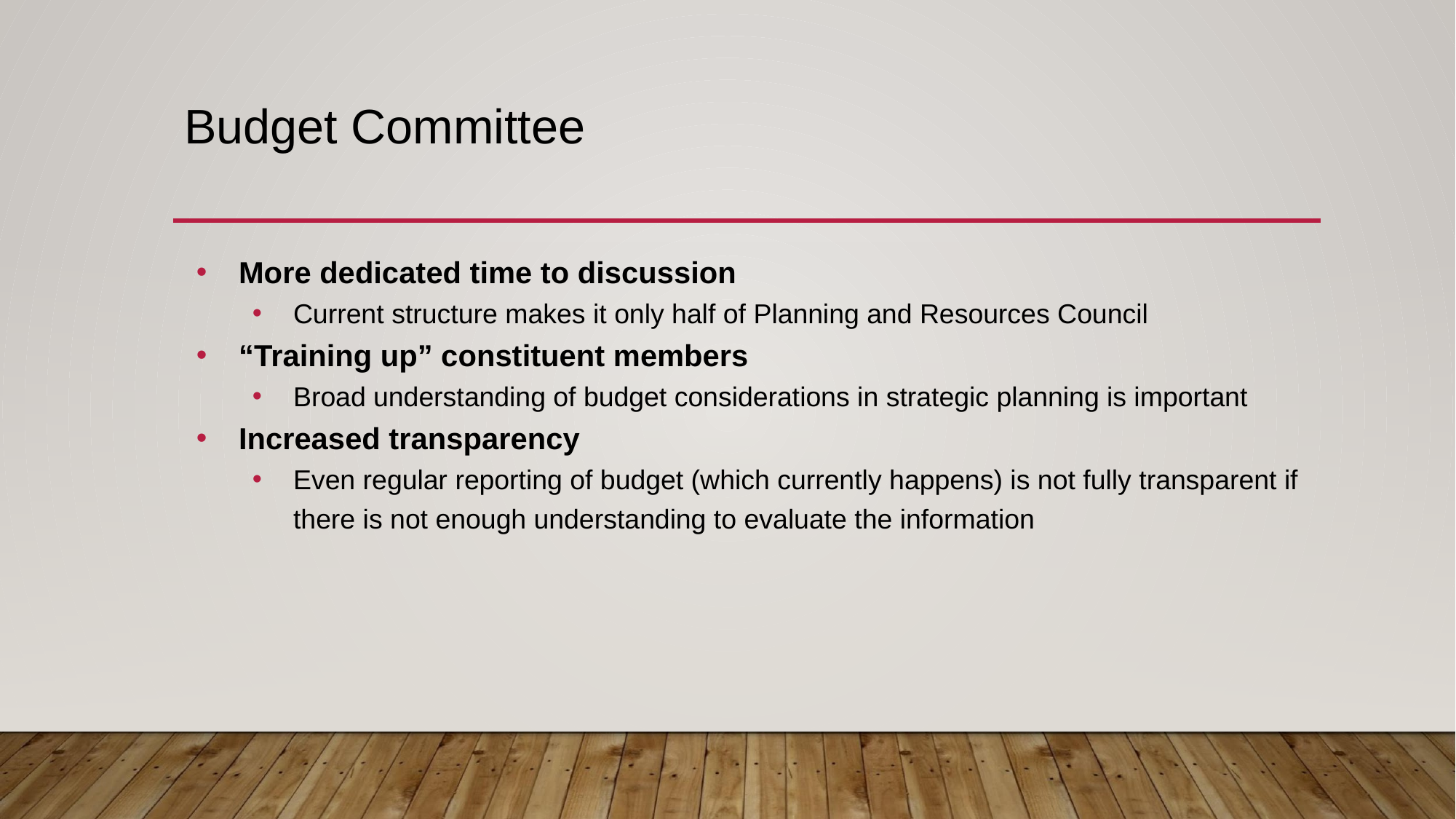

# Budget Committee
More dedicated time to discussion
Current structure makes it only half of Planning and Resources Council
“Training up” constituent members
Broad understanding of budget considerations in strategic planning is important
Increased transparency
Even regular reporting of budget (which currently happens) is not fully transparent if there is not enough understanding to evaluate the information